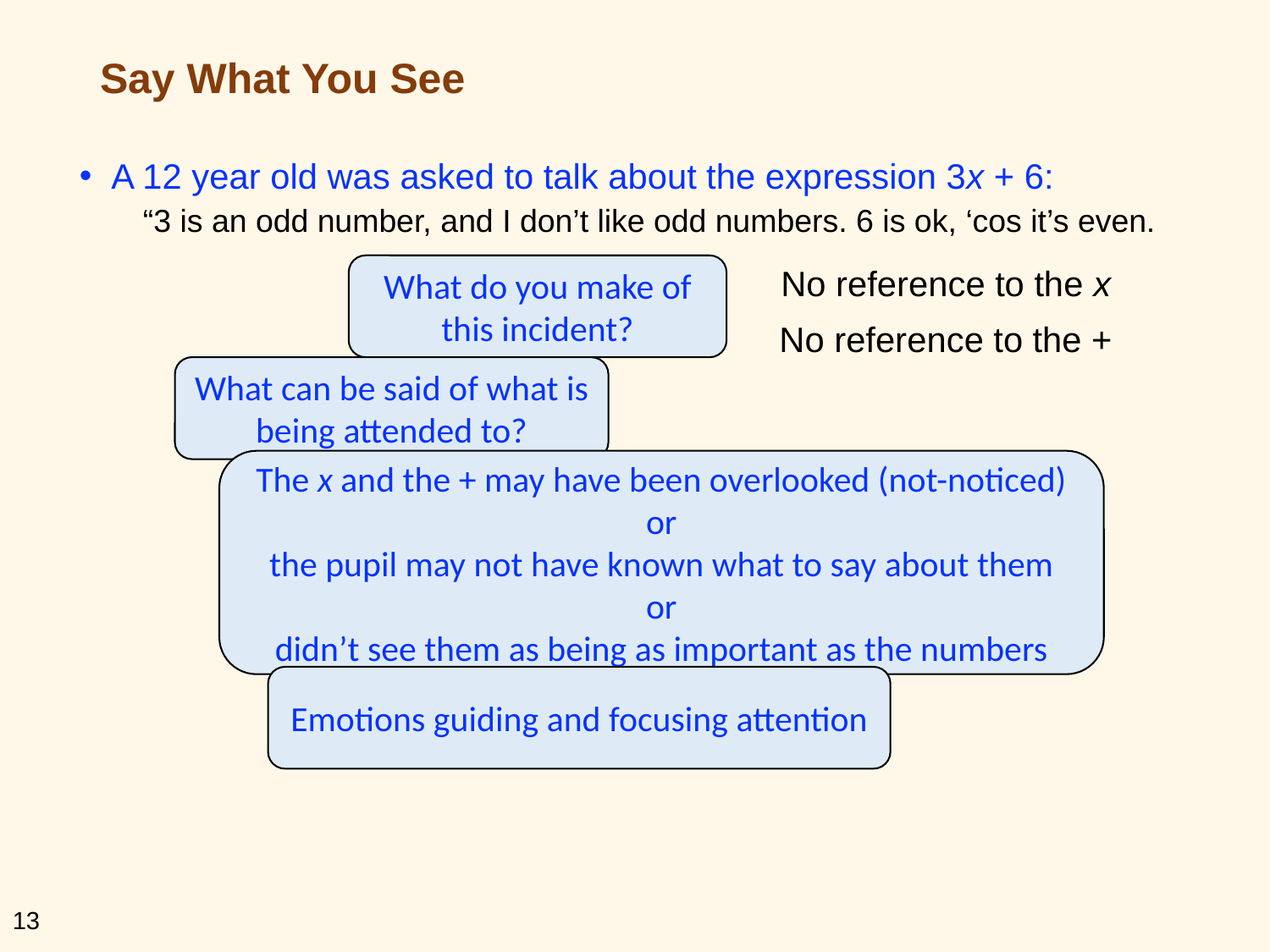

# Say What You See
A 12 year old was asked to talk about the expression 3x + 6:
“3 is an odd number, and I don’t like odd numbers. 6 is ok, ‘cos it’s even.
What do you make of this incident?
No reference to the x
No reference to the +
What can be said of what is being attended to?
The x and the + may have been overlooked (not-noticed)
or
the pupil may not have known what to say about them
or
didn’t see them as being as important as the numbers
Emotions guiding and focusing attention